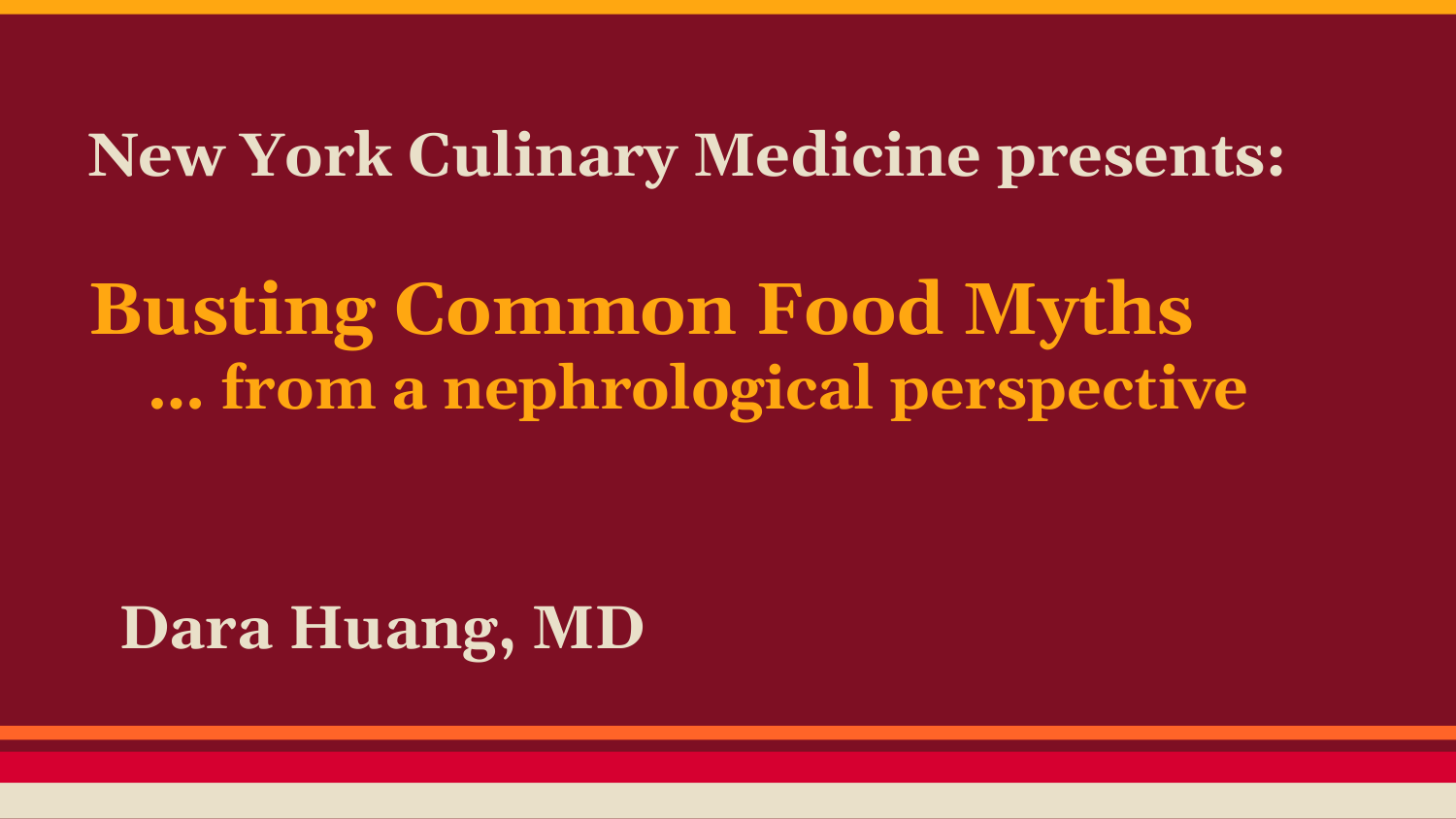

# New York Culinary Medicine presents:

Busting Common Food Myths
    … from a nephrological perspective

Dara Huang, MD